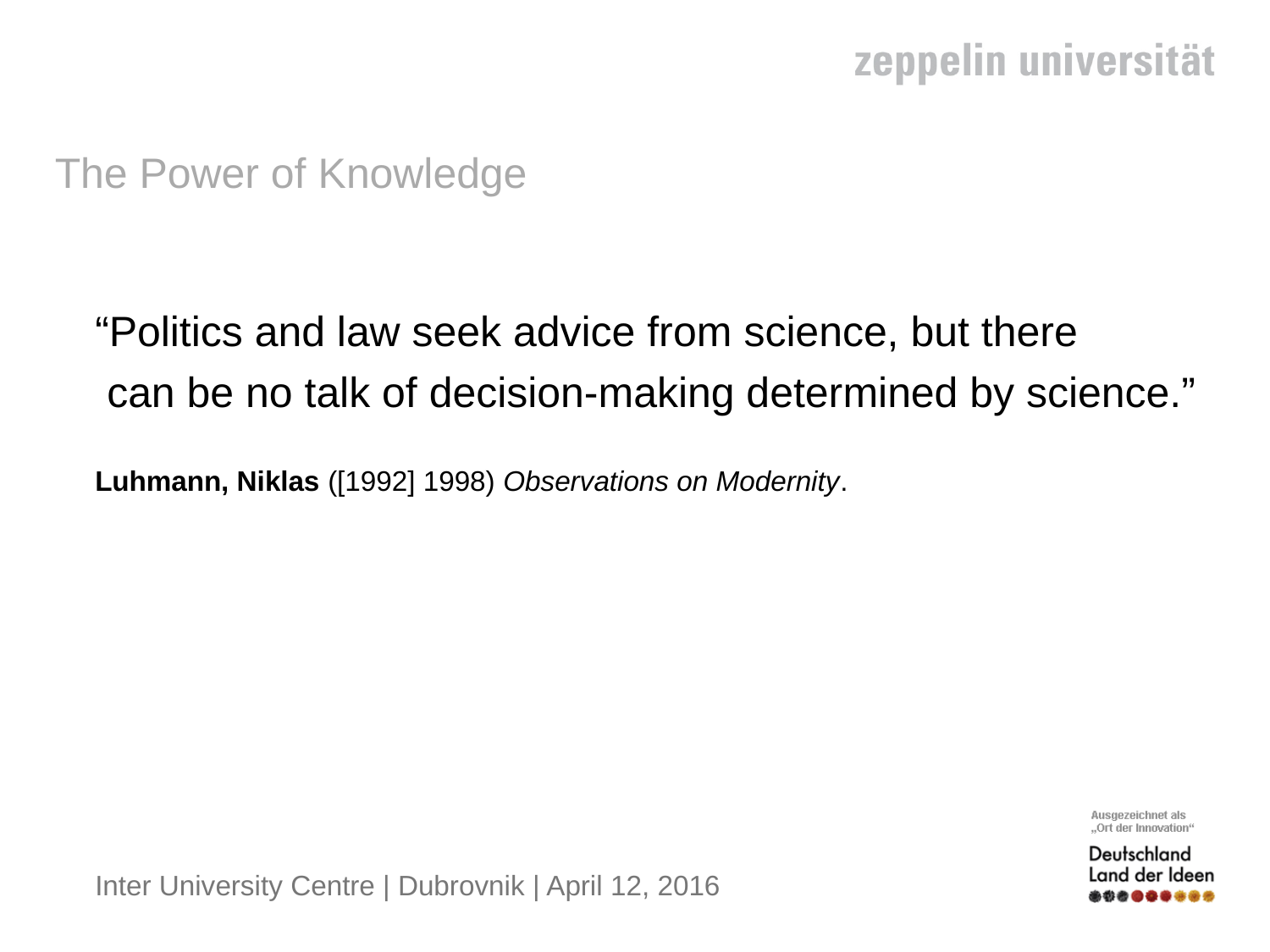

# The Power of Knowledge
“Politics and law seek advice from science, but there
 can be no talk of decision-making determined by science.”

Luhmann, Niklas ([1992] 1998) Observations on Modernity.

Inter University Centre | Dubrovnik | April 12, 2016